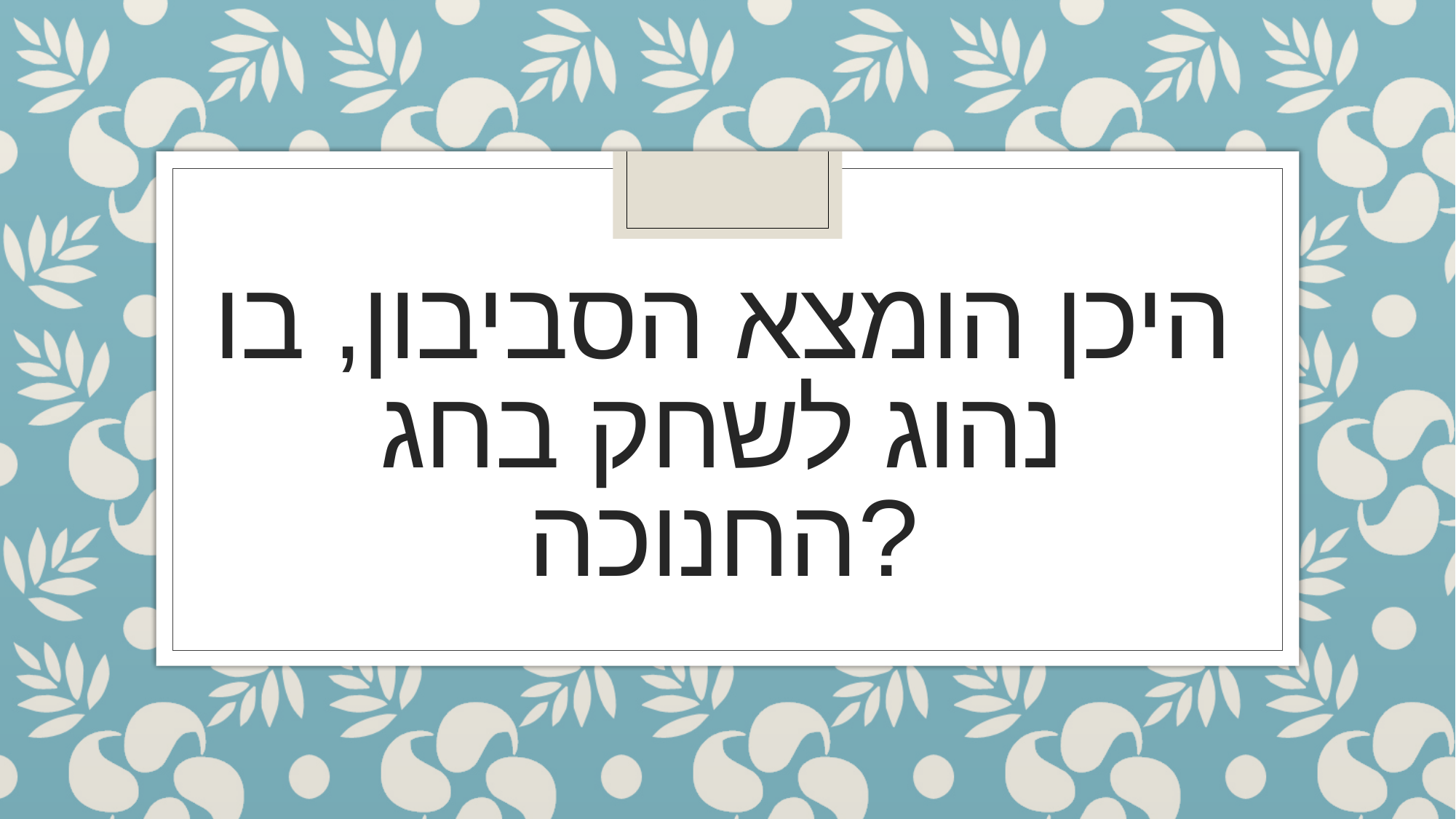

# היכן הומצא הסביבון, בו נהוג לשחק בחג החנוכה?